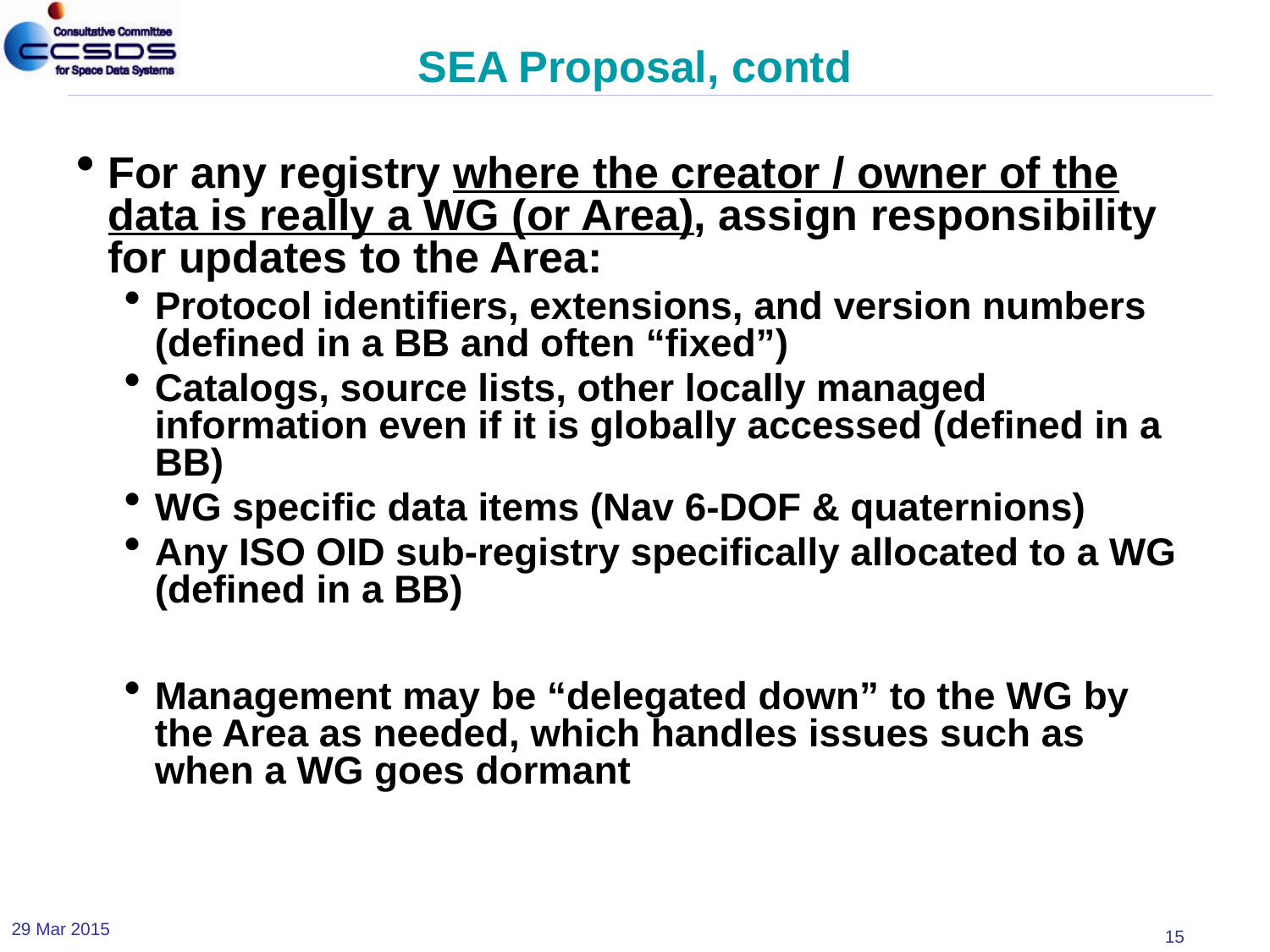

# SEA Proposal, contd
For any registry where the creator / owner of the data is really a WG (or Area), assign responsibility for updates to the Area:
Protocol identifiers, extensions, and version numbers (defined in a BB and often “fixed”)
Catalogs, source lists, other locally managed information even if it is globally accessed (defined in a BB)
WG specific data items (Nav 6-DOF & quaternions)
Any ISO OID sub-registry specifically allocated to a WG (defined in a BB)

Management may be “delegated down” to the WG by the Area as needed, which handles issues such as when a WG goes dormant

29 Mar 2015